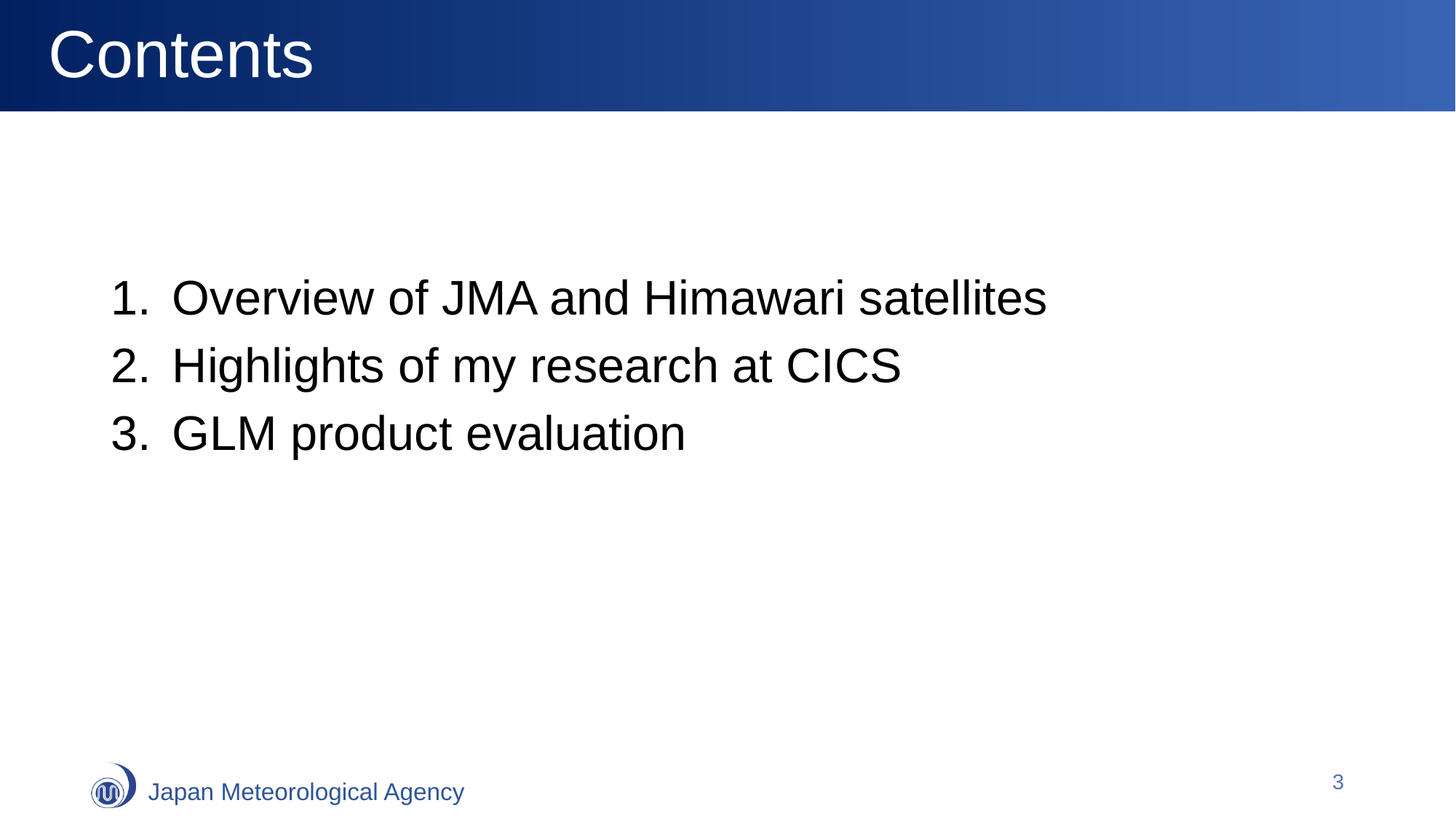

# Contents
Overview of JMA and Himawari satellites
Highlights of my research at CICS
GLM product evaluation
3